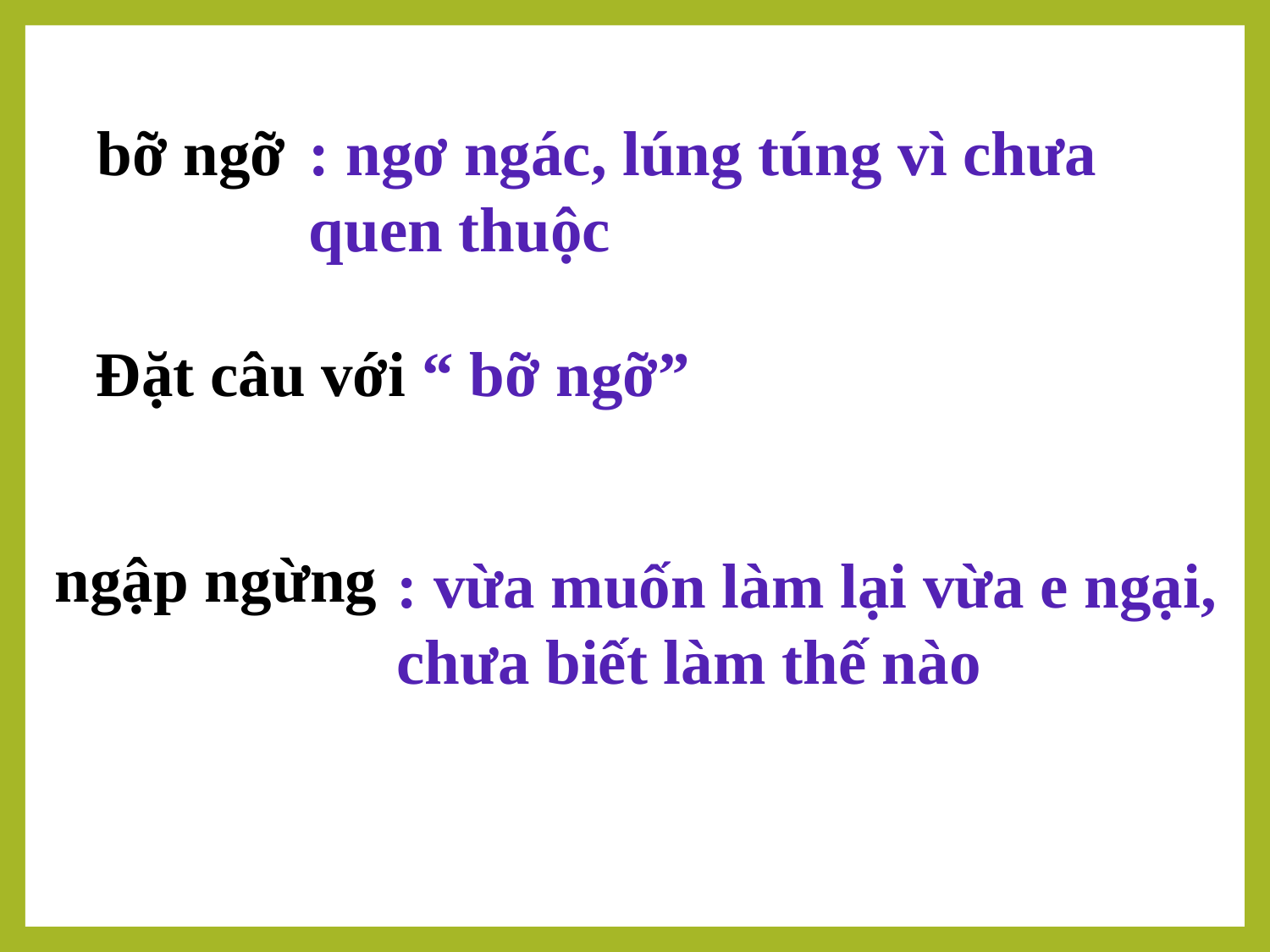

bỡ ngỡ
: ngơ ngác, lúng túng vì chưa quen thuộc
Đặt câu với “ bỡ ngỡ”
ngập ngừng
: vừa muốn làm lại vừa e ngại, chưa biết làm thế nào